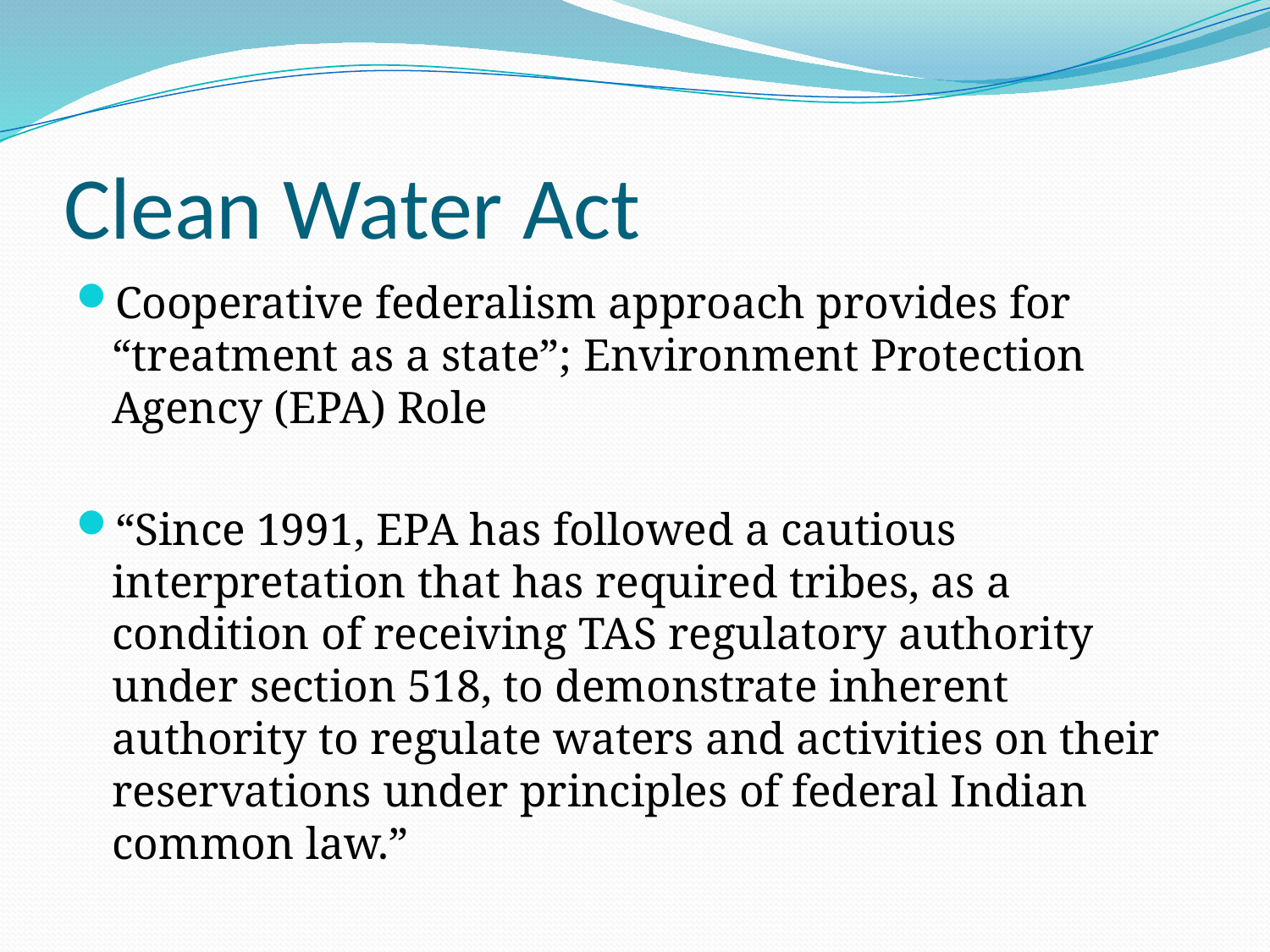

# Clean Water Act
Cooperative federalism approach provides for “treatment as a state”; Environment Protection Agency (EPA) Role

“Since 1991, EPA has followed a cautious interpretation that has required tribes, as a condition of receiving TAS regulatory authority under section 518, to demonstrate inherent authority to regulate waters and activities on their reservations under principles of federal Indian common law.”